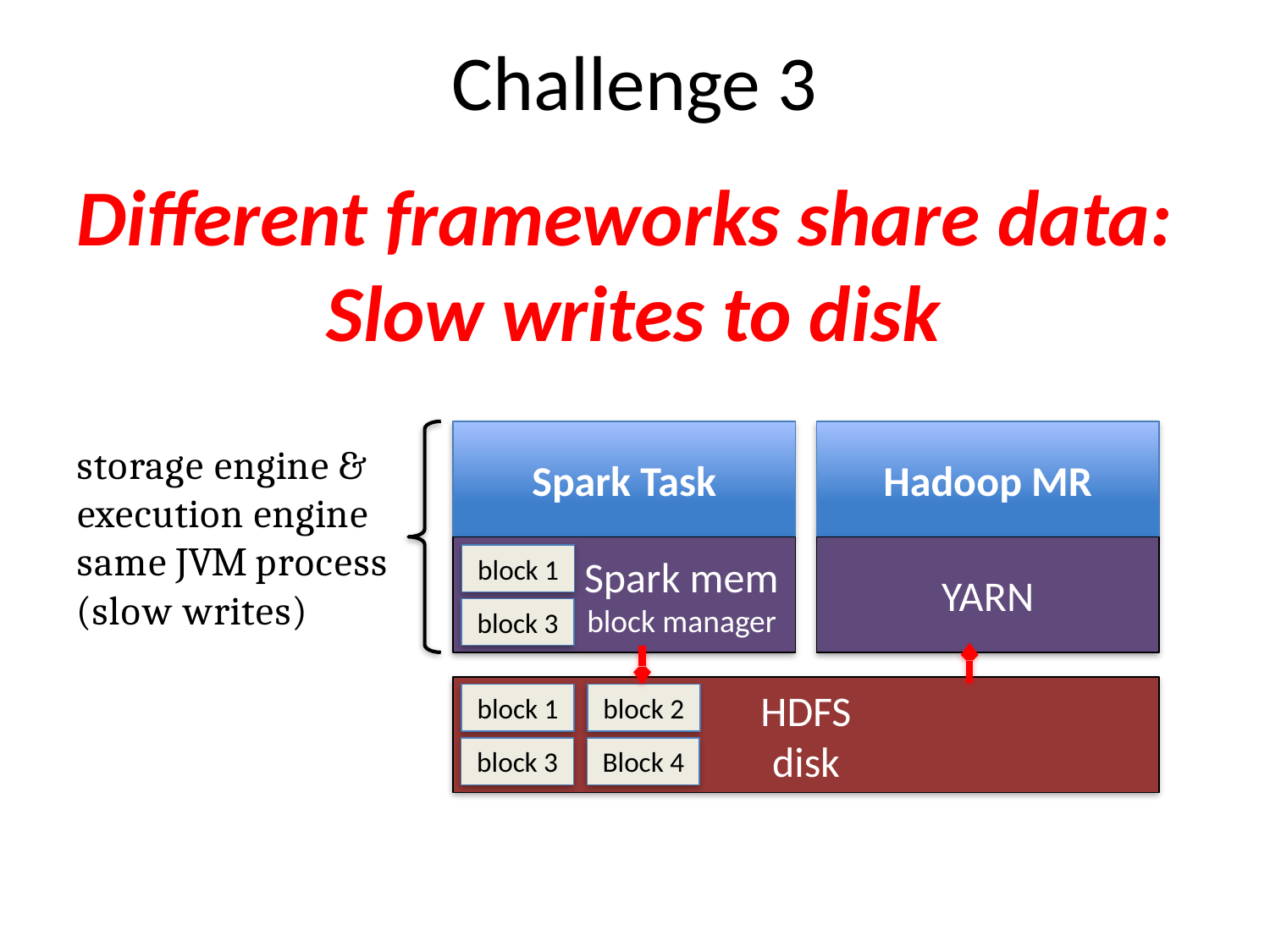

# Challenge 3
Different frameworks share data:
Slow writes to disk

Spark Task
Hadoop MR
storage engine &
execution engine
same JVM process
(slow writes)
            Spark mem
                block manager
YARN
block 1
block 3
HDFS
disk
block 1
block 2
block 3
Block 4